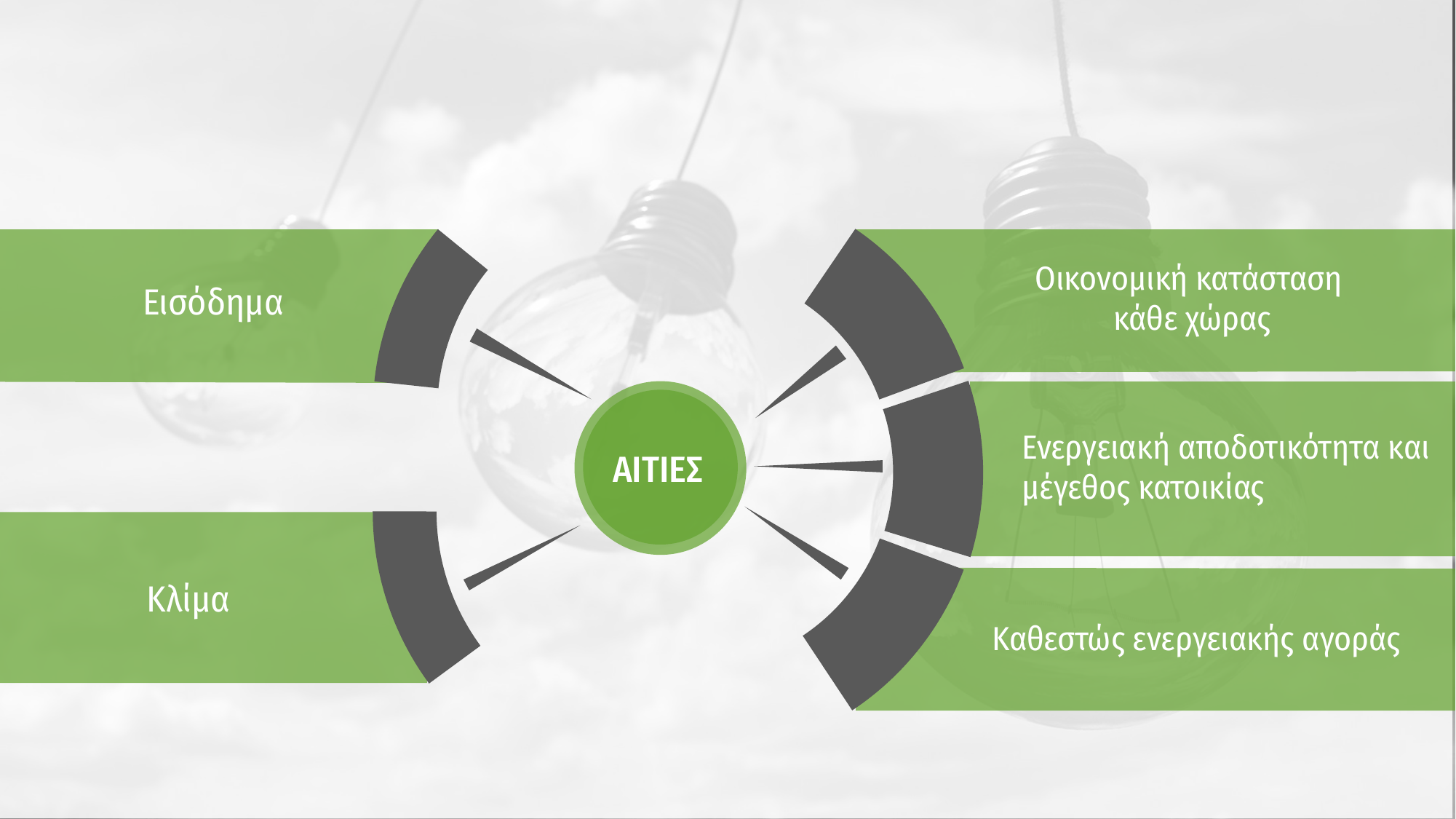

Οικονομική κατάσταση
κάθε χώρας

Εισόδημα

Ενεργειακή αποδοτικότητα και μέγεθος κατοικίας
ΑΙΤΙΕΣ

Κλίμα
Καθεστώς ενεργειακής αγοράς